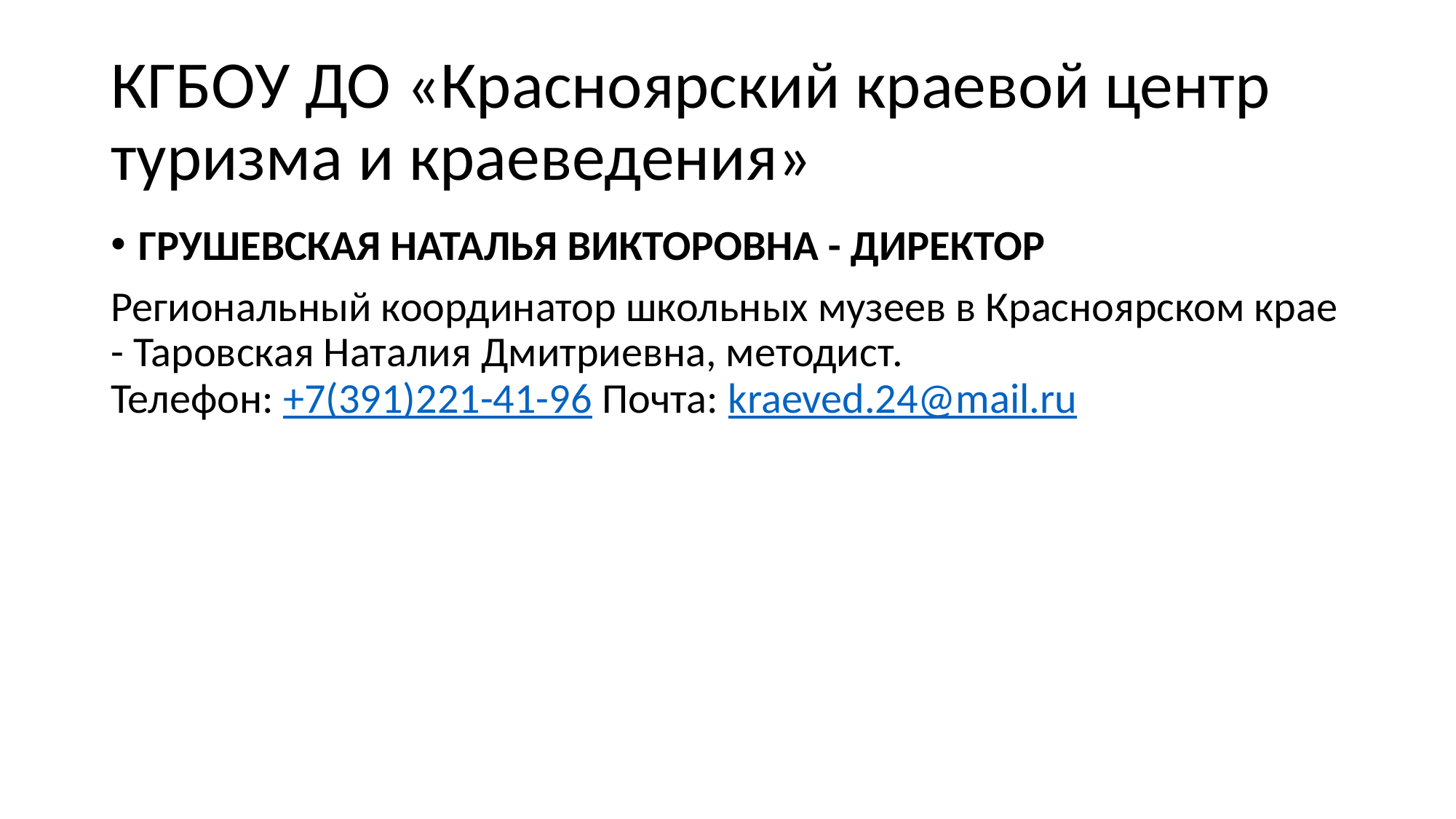

# КГБОУ ДО «Красноярский краевой центр туризма и краеведения»
ГРУШЕВСКАЯ НАТАЛЬЯ ВИКТОРОВНА - директор
Региональный координатор школьных музеев в Красноярском крае - Таровская Наталия Дмитриевна, методист.
Телефон: +7(391)221-41-96 Почта: kraeved.24@mail.ru